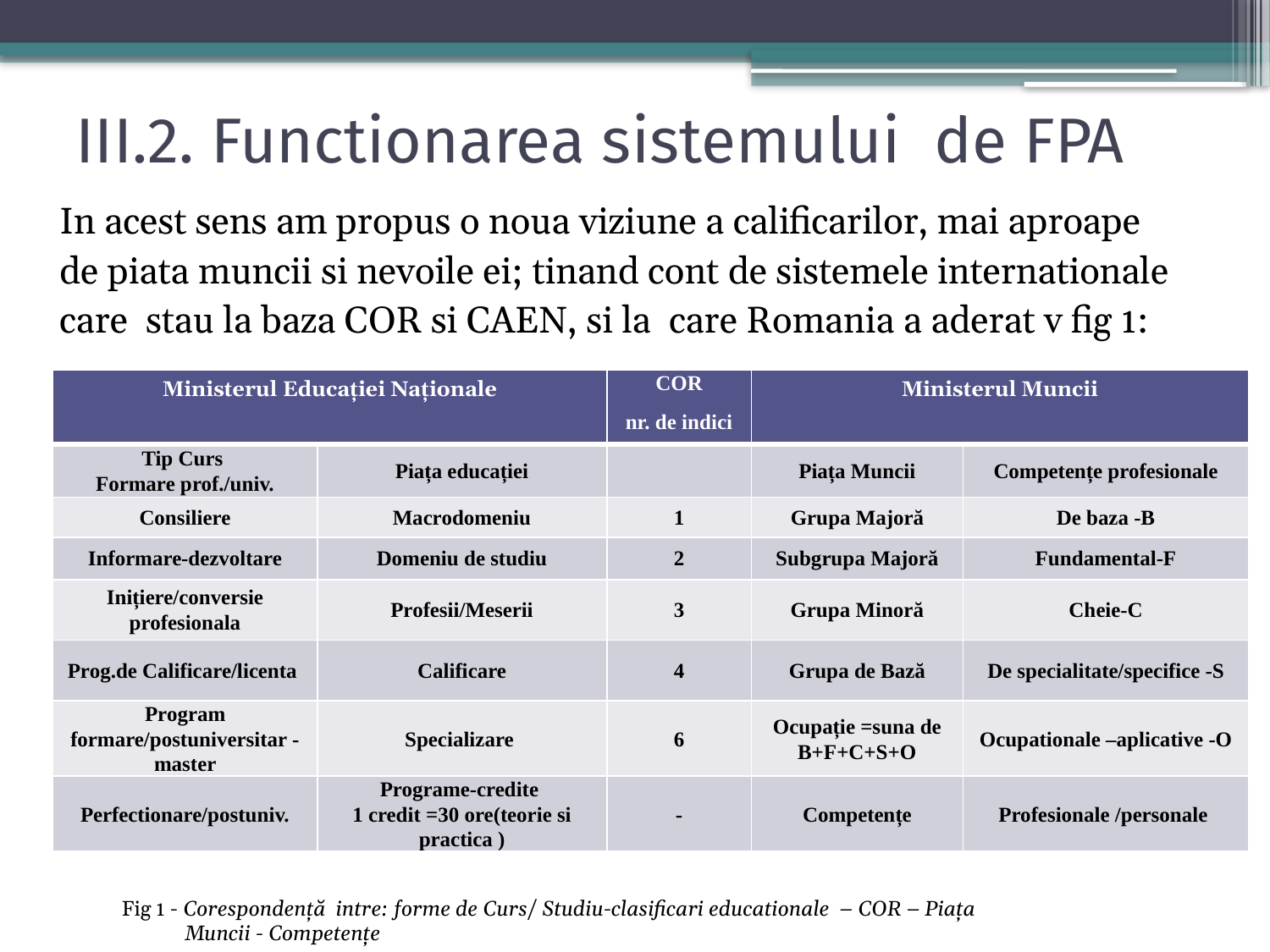

# III.2. Functionarea sistemului  de FPA
In acest sens am propus o noua viziune a calificarilor, mai aproape
de piata muncii si nevoile ei; tinand cont de sistemele internationale
care  stau la baza COR si CAEN, si la  care Romania a aderat v fig 1:

| Ministerul Educației Naționale |  | COR nr. de indici | Ministerul Muncii |  |
| --- | --- | --- | --- | --- |
| Tip Curs Formare prof./univ. | Piața educației |  | Piața Muncii | Competențe profesionale |
| Consiliere | Macrodomeniu | 1 | Grupa Majoră | De baza -B |
| Informare-dezvoltare | Domeniu de studiu | 2 | Subgrupa Majoră | Fundamental-F |
| Inițiere/conversie profesionala | Profesii/Meserii | 3 | Grupa Minoră | Cheie-C |
| Prog.de Calificare/licenta | Calificare | 4 | Grupa de Bază | De specialitate/specifice -S |
| Program formare/postuniversitar -master | Specializare | 6 | Ocupație =suna de B+F+C+S+O | Ocupationale –aplicative -O |
| Perfectionare/postuniv. | Programe-credite 1 credit =30 ore(teorie si practica ) | - | Competențe | Profesionale /personale |
Fig 1 - Corespondență  intre: forme de Curs/ Studiu-clasificari educationale  – COR – Piața
      Muncii - Competențe